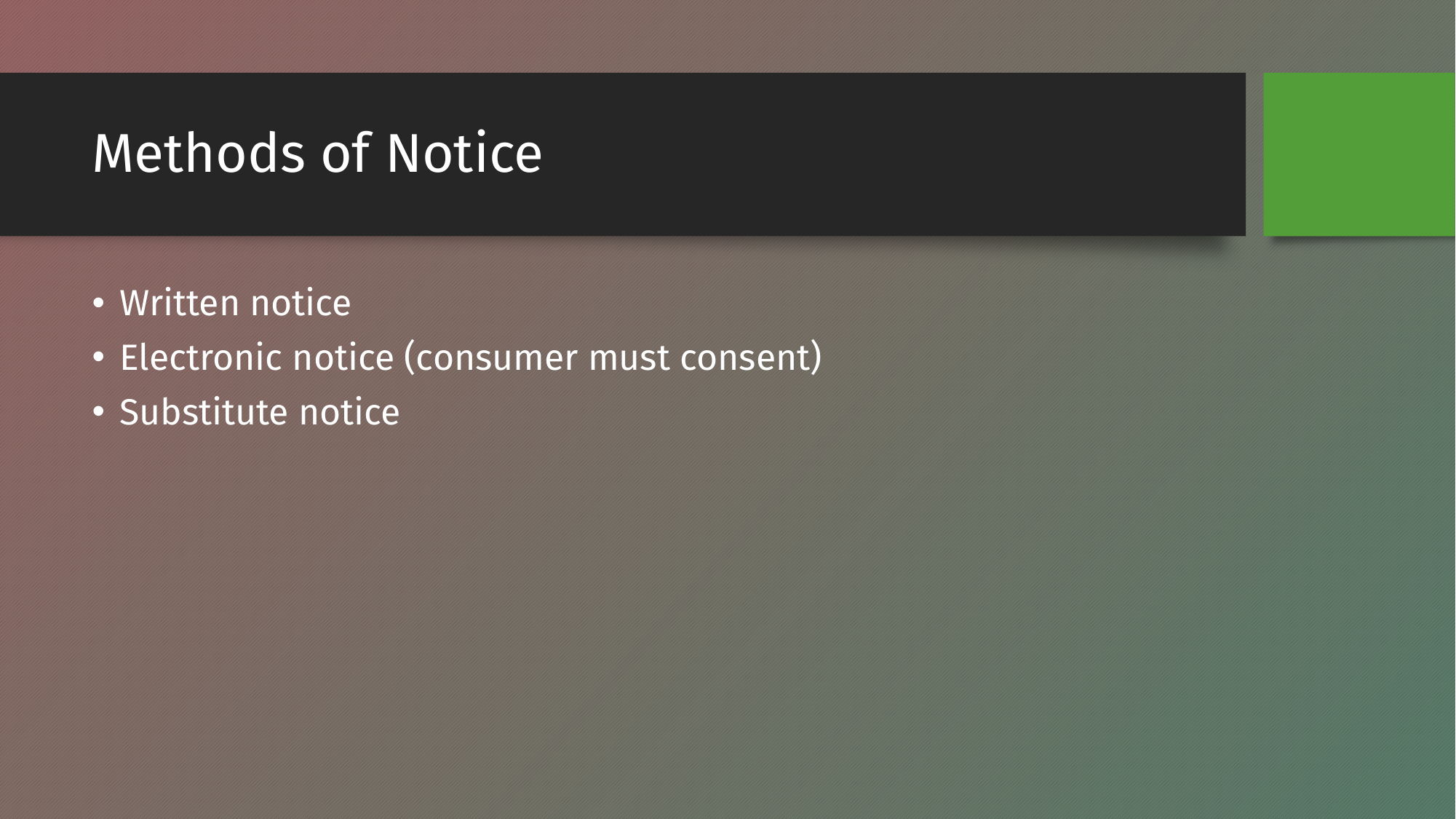

# Methods of Notice
Written notice
Electronic notice (consumer must consent)
Substitute notice